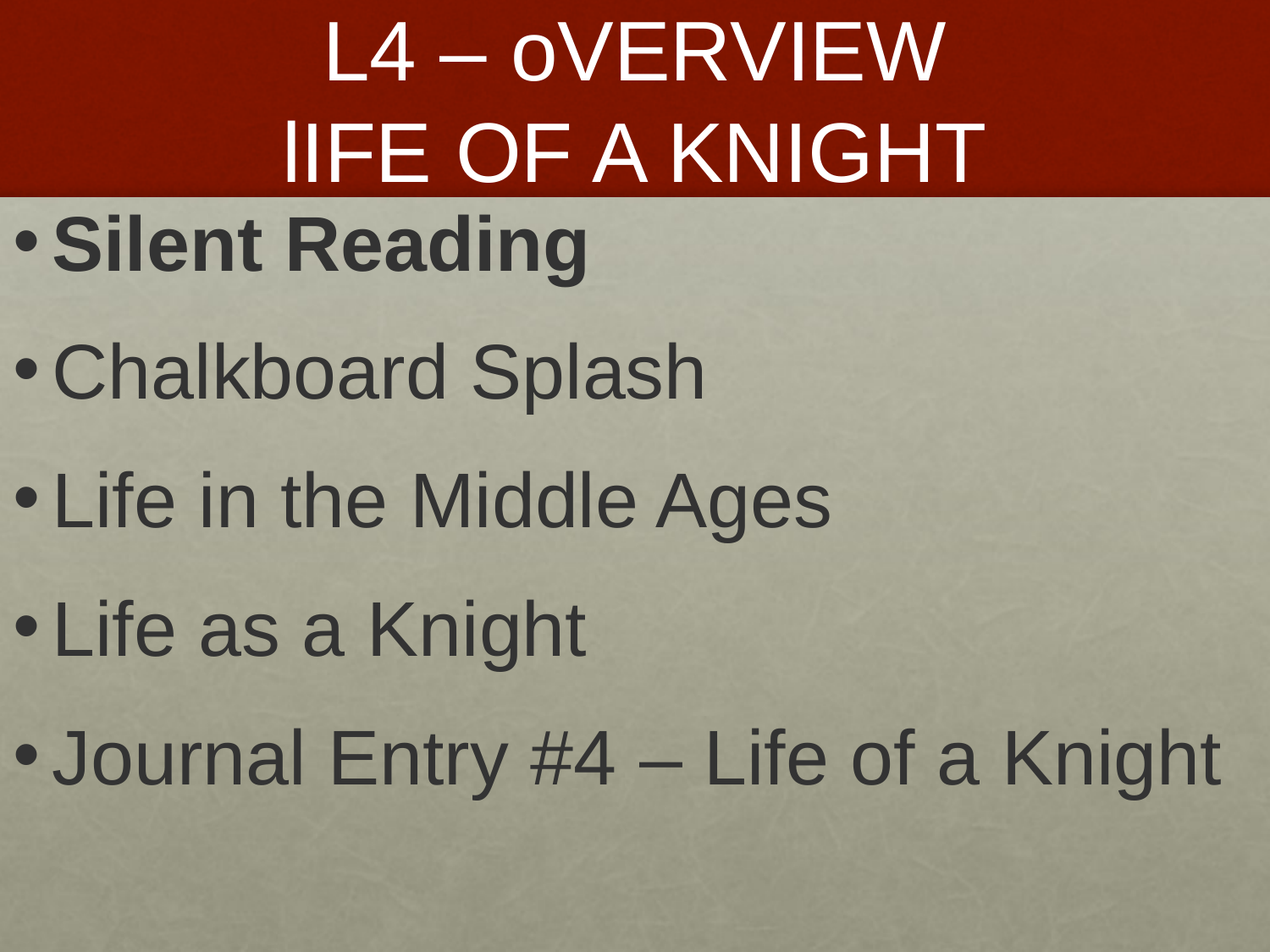

# L4 – oVERVIEW lIFE OF A KNIGHT
Silent Reading
Chalkboard Splash
Life in the Middle Ages
Life as a Knight
Journal Entry #4 – Life of a Knight